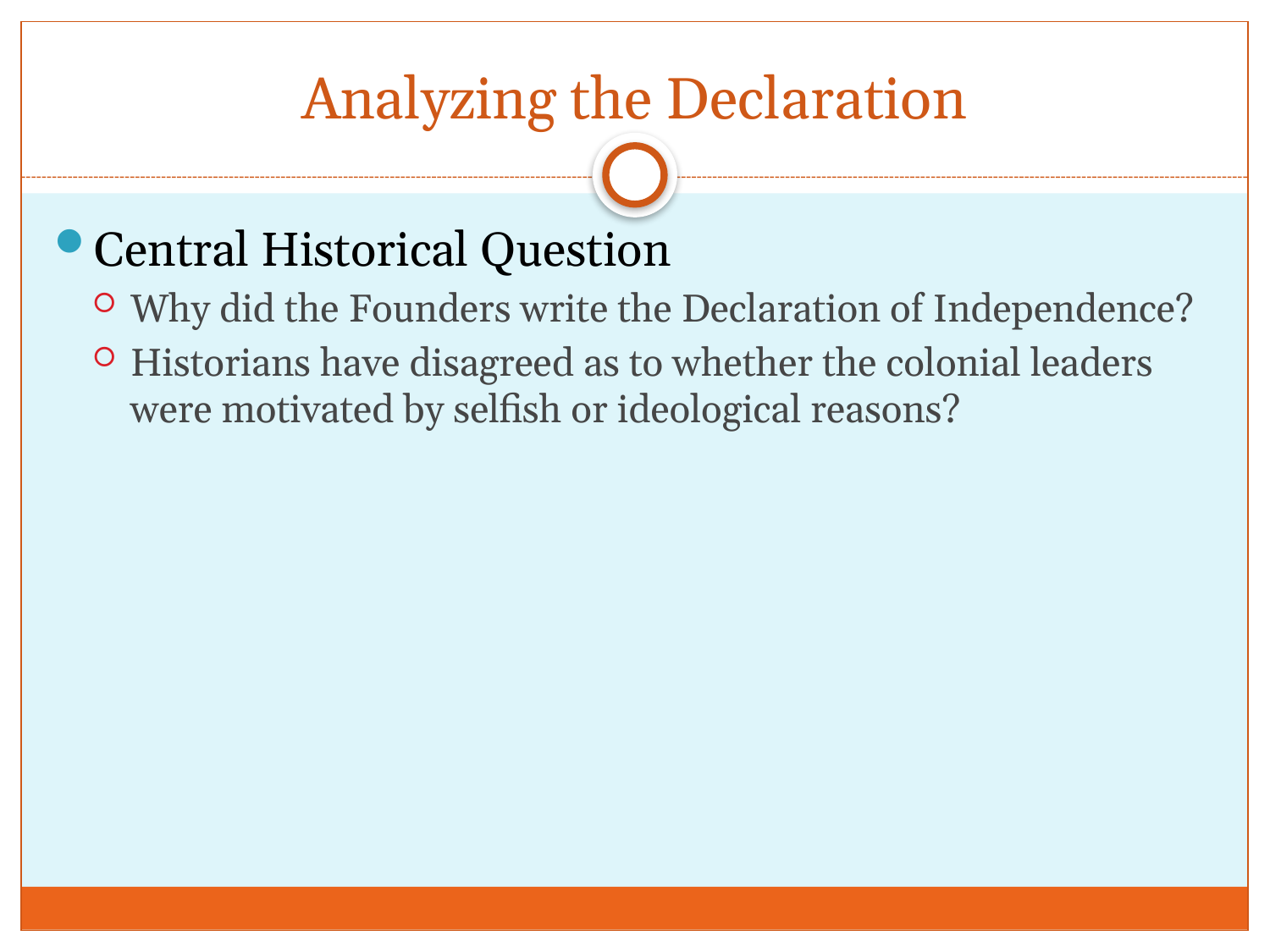

# Analyzing the Declaration
Central Historical Question
Why did the Founders write the Declaration of Independence?
Historians have disagreed as to whether the colonial leaders were motivated by selfish or ideological reasons?